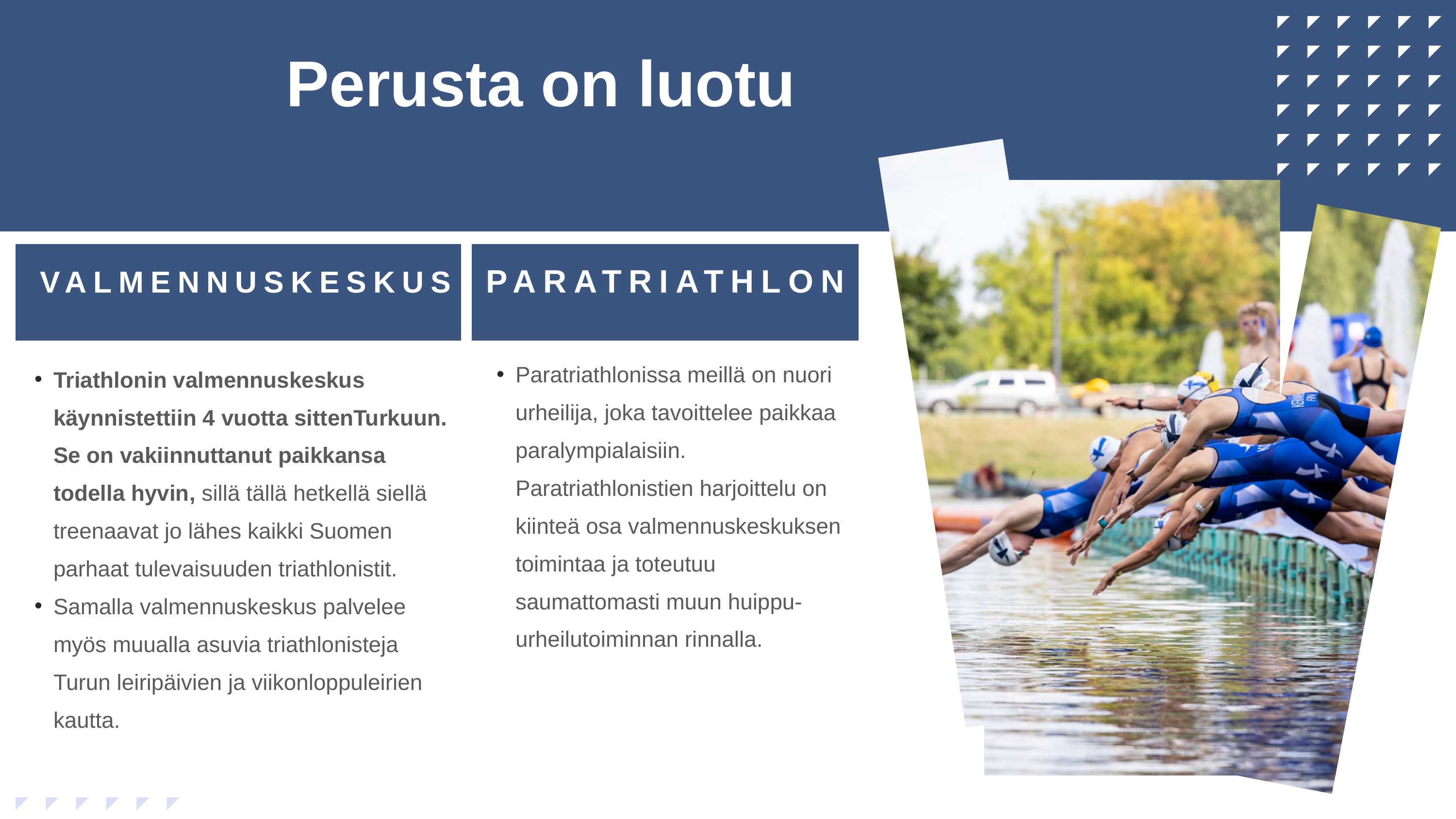

Perusta on luotu

 VALMENNUSKESKUS

PARATRIATHLON

Paratriathlonissa meillä on nuori urheilija, joka tavoittelee paikkaa paralympialaisiin. Paratriathlonistien harjoittelu on kiinteä osa valmennuskeskuksen toimintaa ja toteutuu saumattomasti muun huippu-urheilutoiminnan rinnalla.

Triathlonin valmennuskeskus käynnistettiin 4 vuotta sittenTurkuun. Se on vakiinnuttanut paikkansa todella hyvin, sillä tällä hetkellä siellä treenaavat jo lähes kaikki Suomen parhaat tulevaisuuden triathlonistit.
Samalla valmennuskeskus palvelee myös muualla asuvia triathlonisteja Turun leiripäivien ja viikonloppuleirien kautta.